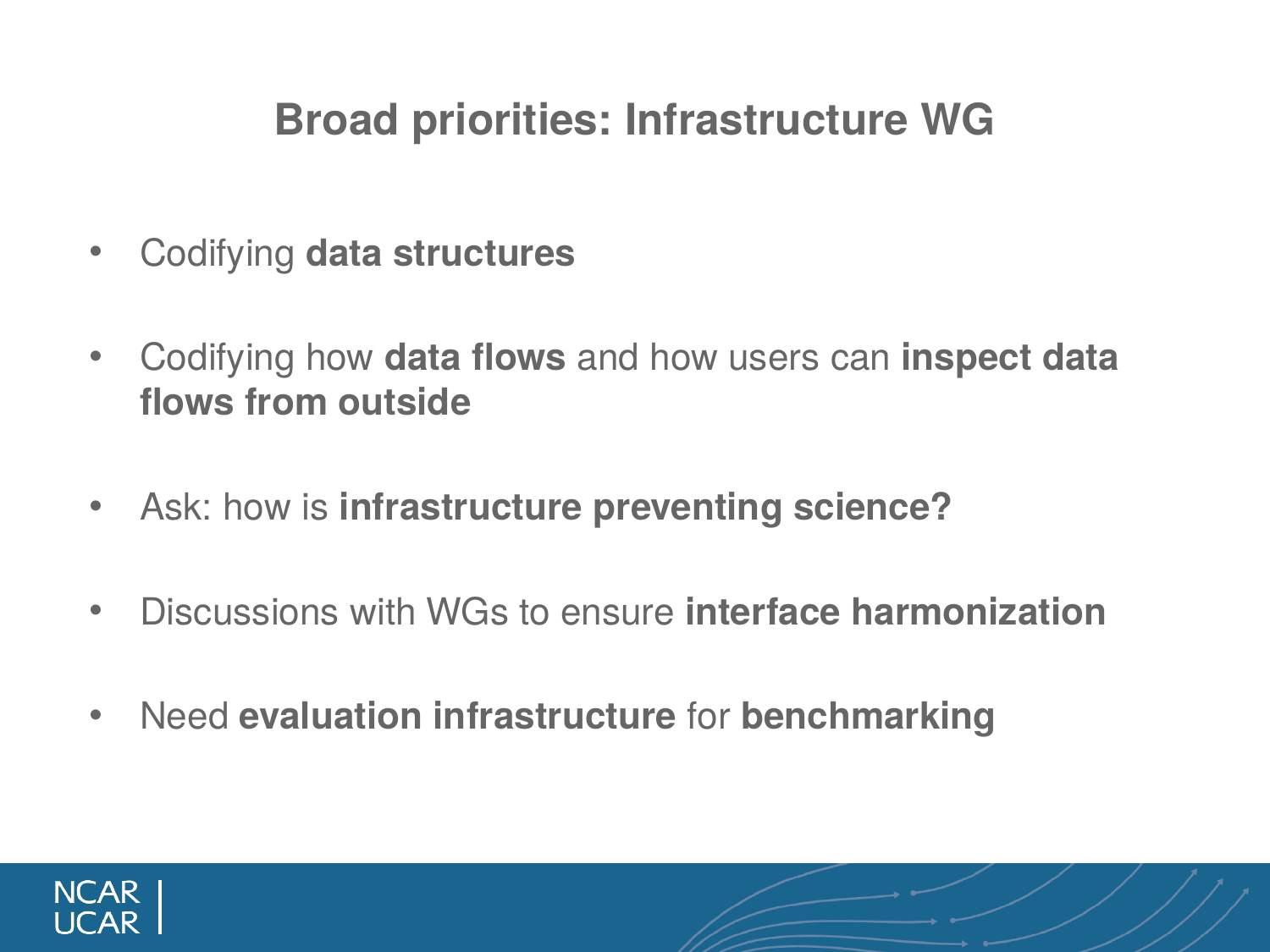

# Broad priorities: Infrastructure WG
Codifying data structures

Codifying how data flows and how users can inspect data flows from outside

Ask: how is infrastructure preventing science?

Discussions with WGs to ensure interface harmonization

Need evaluation infrastructure for benchmarking